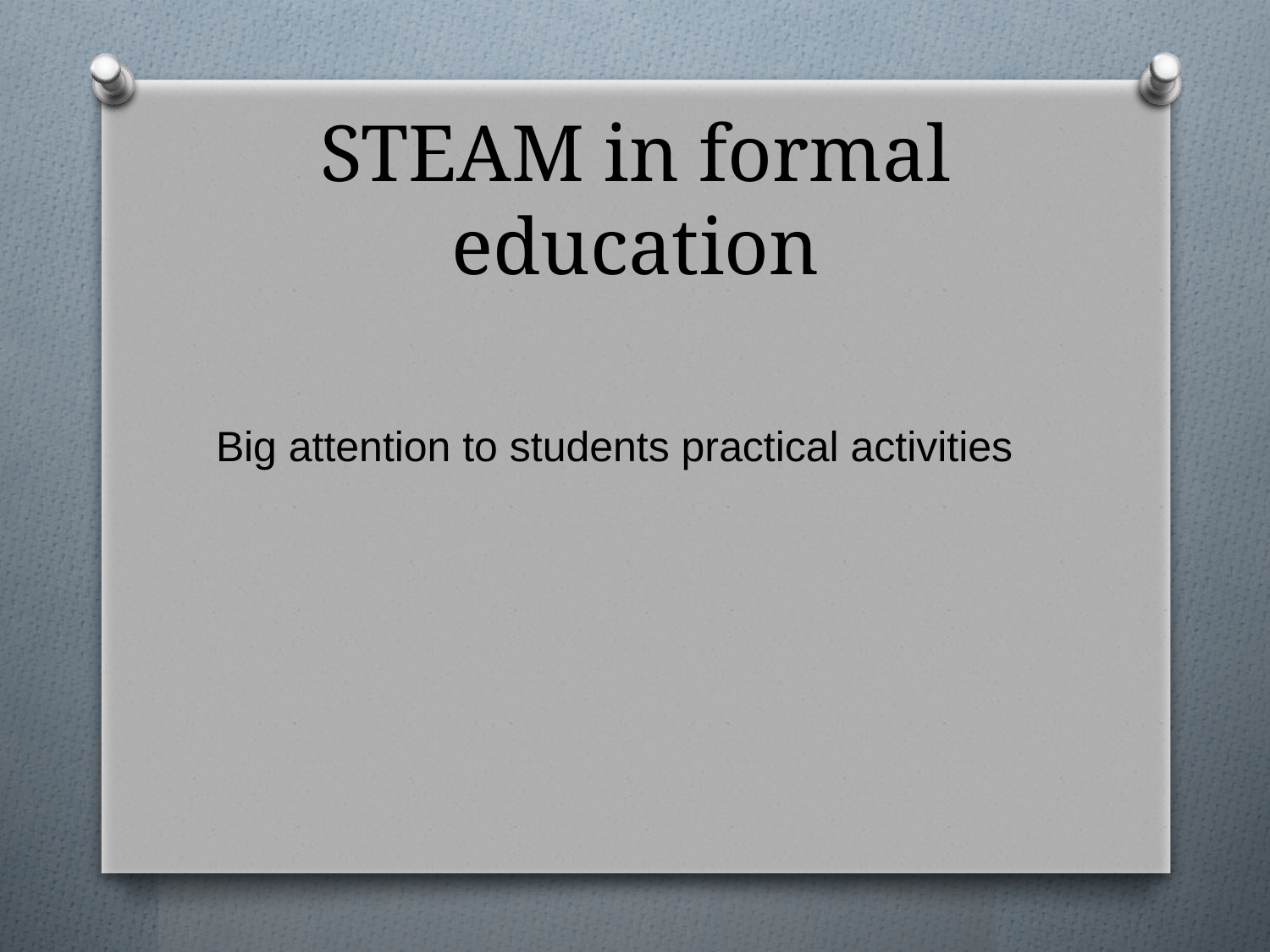

# STEAM in formal education

Big attention to students practical activities